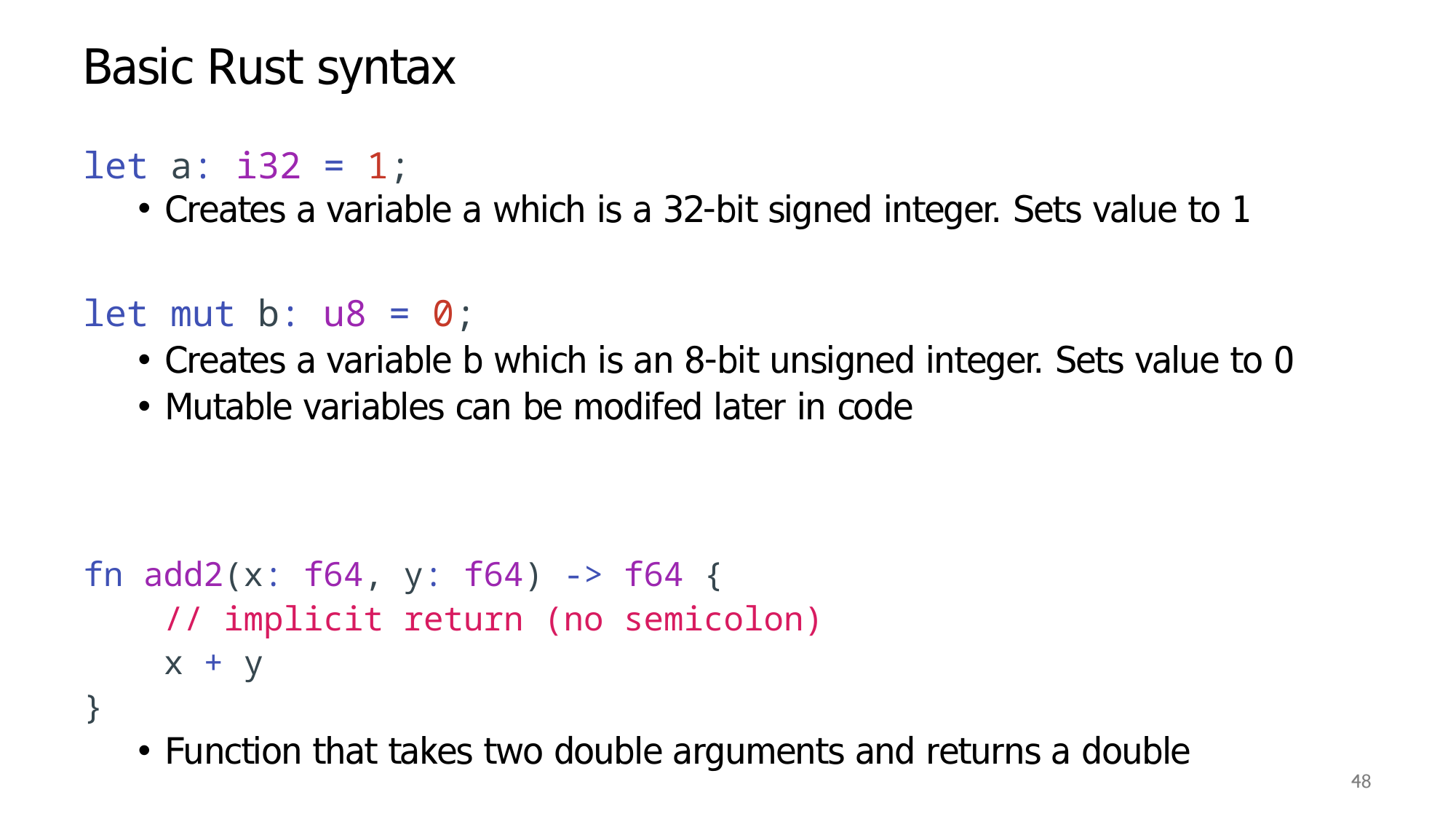

# Basic Rust syntax
let a: i32 = 1;
Creates a variable a which is a 32-bit signed integer. Sets value to 1

let mut b: u8 = 0;
Creates a variable b which is an 8-bit unsigned integer. Sets value to 0
Mutable variables can be modifed later in code

fn add2(x: f64, y: f64) -> f64 {
    // implicit return (no semicolon)
    x + y
}
Function that takes two double arguments and returns a double
48